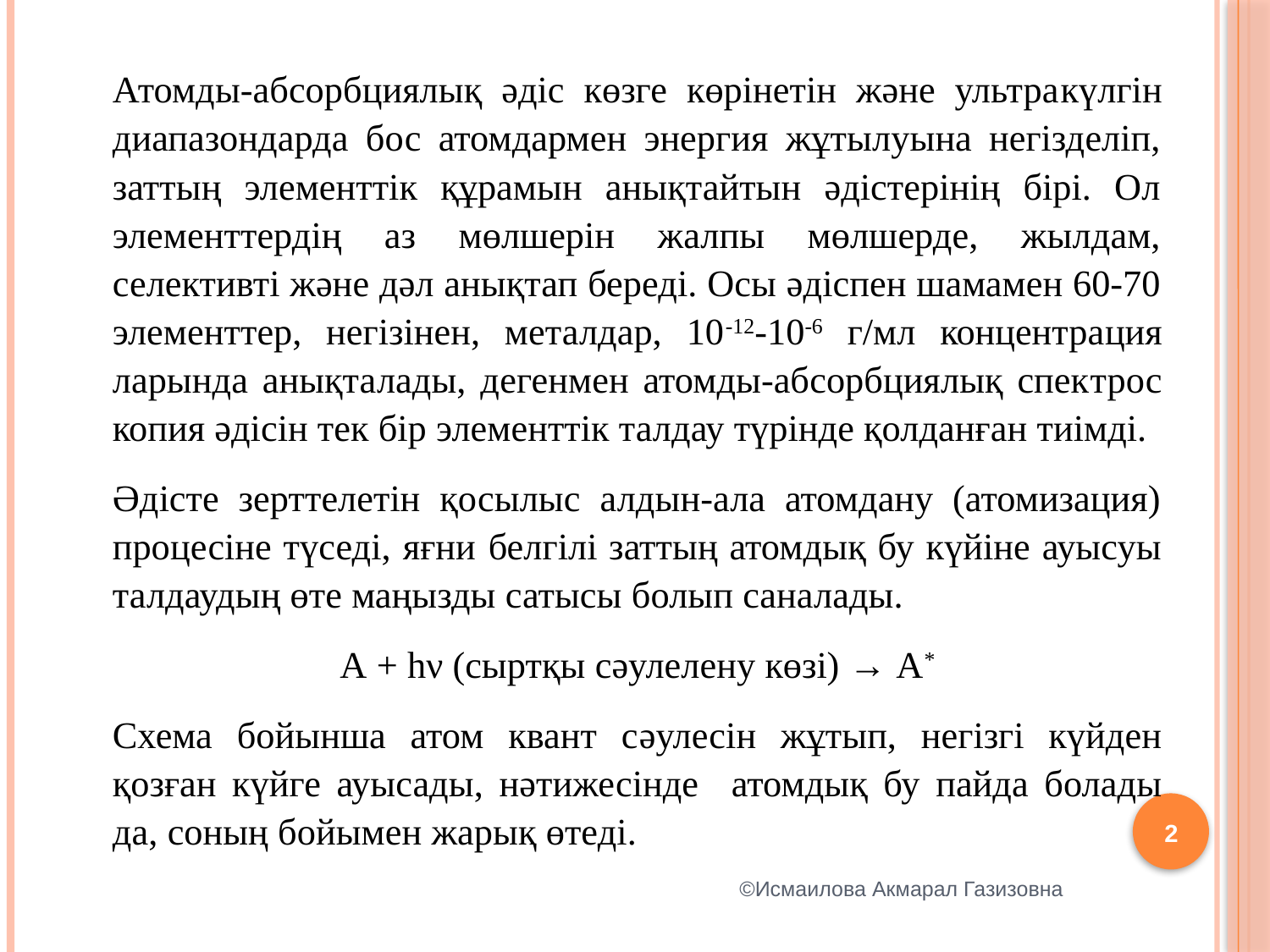

Атомды-абсорбциялық әдіс көзге көрінетін және ультра­күлгін диапазондарда бос атомдармен энергия жұтылуына негізделіп, заттың элементтік құрамын анықтайтын әдістерінің бірі. Ол элементтердің аз мөлшерін жалпы мөлшерде, жылдам, селективті және дәл анықтап береді. Осы әдіспен шамамен 60-70 элементтер, негізінен, металдар, 10-12-10-6 г/мл концентра­ция­­ларында анықталады, дегенмен атомды-абсорбциялық спек­трос­­копия әдісін тек бір элементтік талдау түрінде қолданған тиімді.
	Әдісте зерттелетін қосылыс алдын-ала атомдану (атомизация) про­цесіне түседі, яғни белгілі заттың атомдық бу күйіне ауысуы талдау­дың өте маңызды сатысы болып саналады.
	А + hν (сыртқы сәулелену көзі) → А*
	Схема бойынша атом квант сәулесін жұтып, негізгі күйден қозған күйге ауысады, нәтижесінде  атомдық бу пайда болады да, соның бойымен жарық өтеді.

2
©Исмаилова Акмарал Газизовна